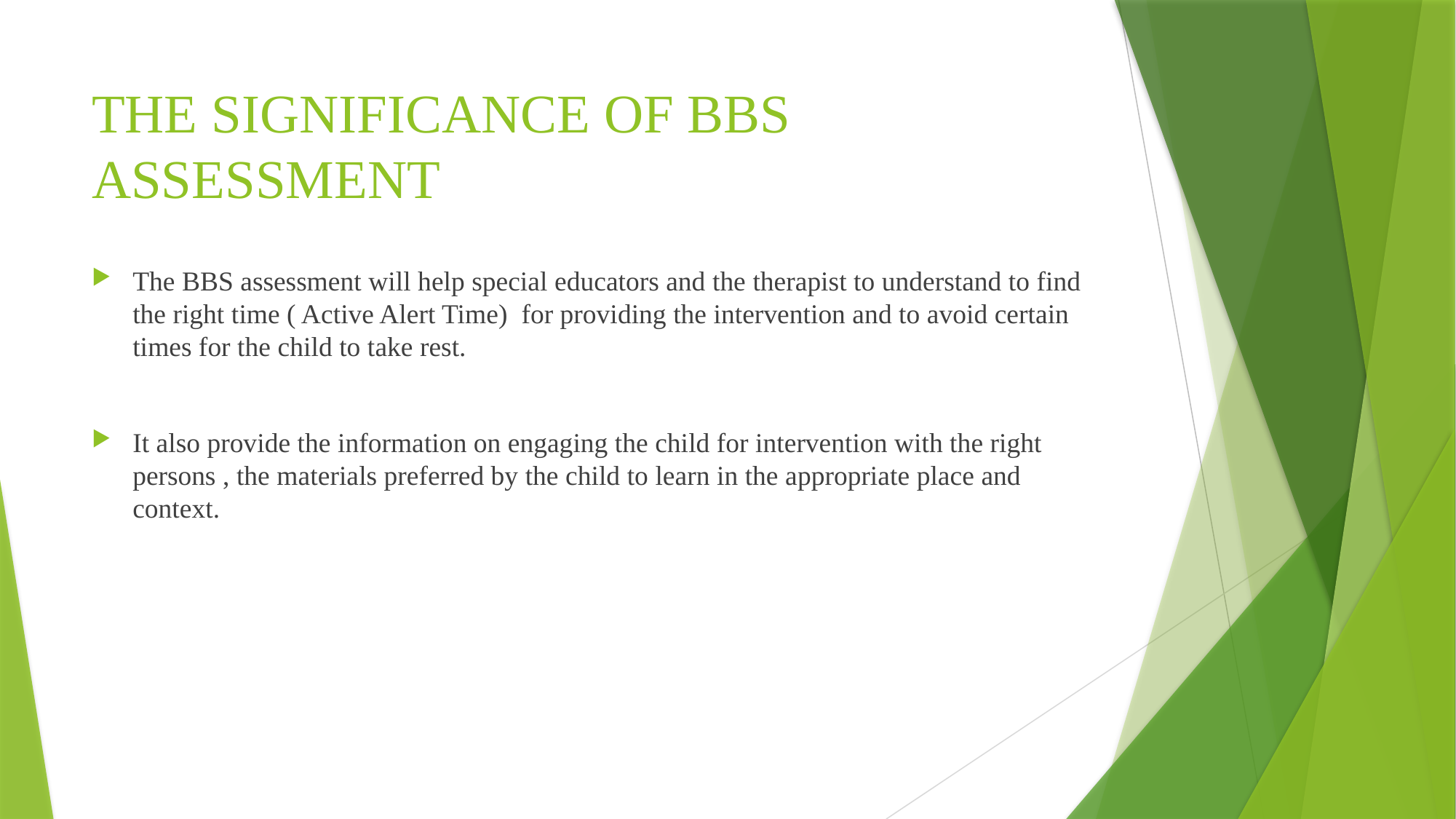

# THE SIGNIFICANCE OF BBS ASSESSMENT
The BBS assessment will help special educators and the therapist to understand to find the right time ( Active Alert Time)  for providing the intervention and to avoid certain times for the child to take rest.

It also provide the information on engaging the child for intervention with the right persons , the materials preferred by the child to learn in the appropriate place and context.